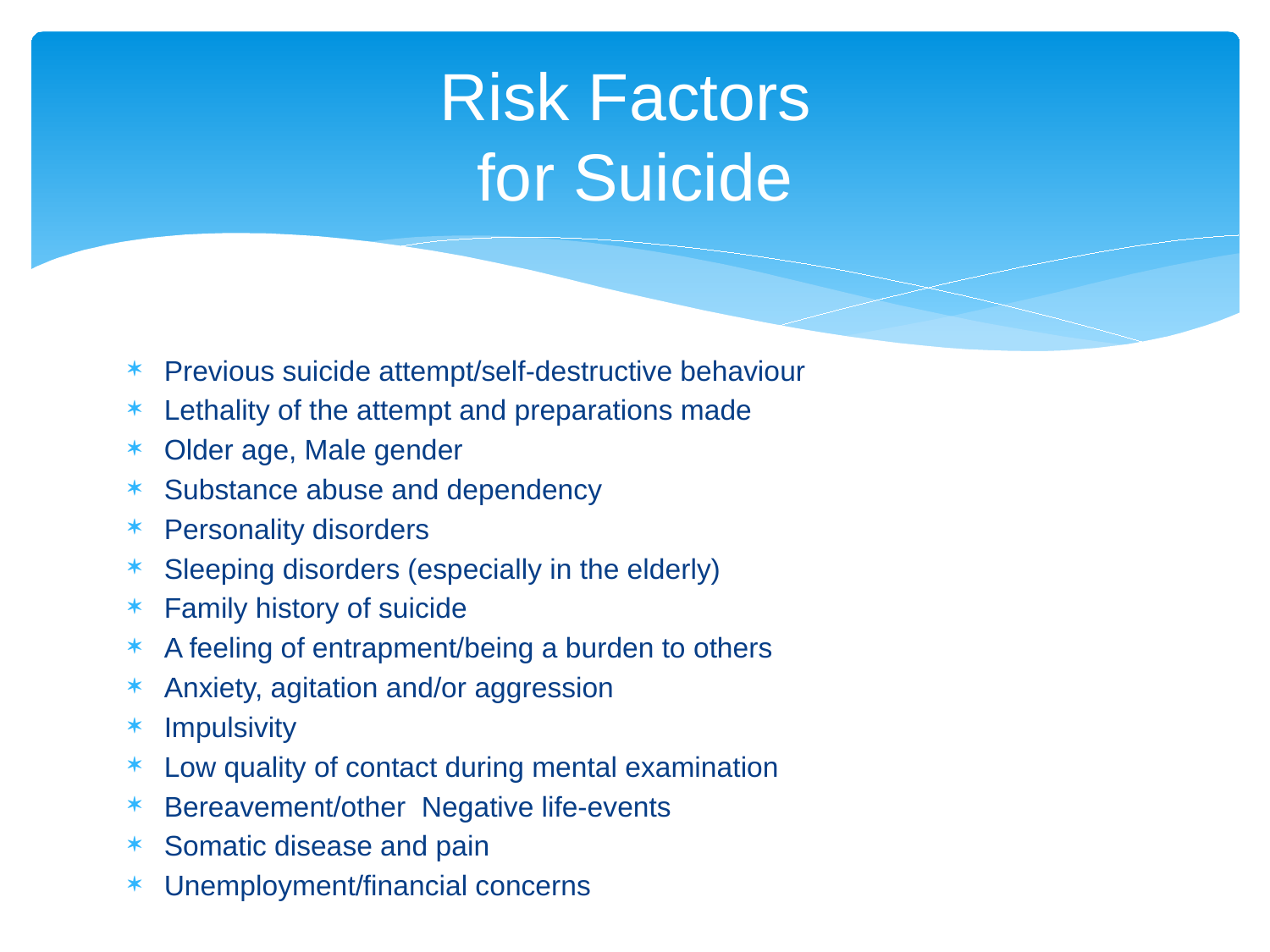

# Risk Factors for Suicide
Previous suicide attempt/self-destructive behaviour
Lethality of the attempt and preparations made
Older age, Male gender
Substance abuse and dependency
Personality disorders
Sleeping disorders (especially in the elderly)
Family history of suicide
A feeling of entrapment/being a burden to others
Anxiety, agitation and/or aggression
Impulsivity
Low quality of contact during mental examination
Bereavement/other  Negative life-events
Somatic disease and pain
Unemployment/financial concerns